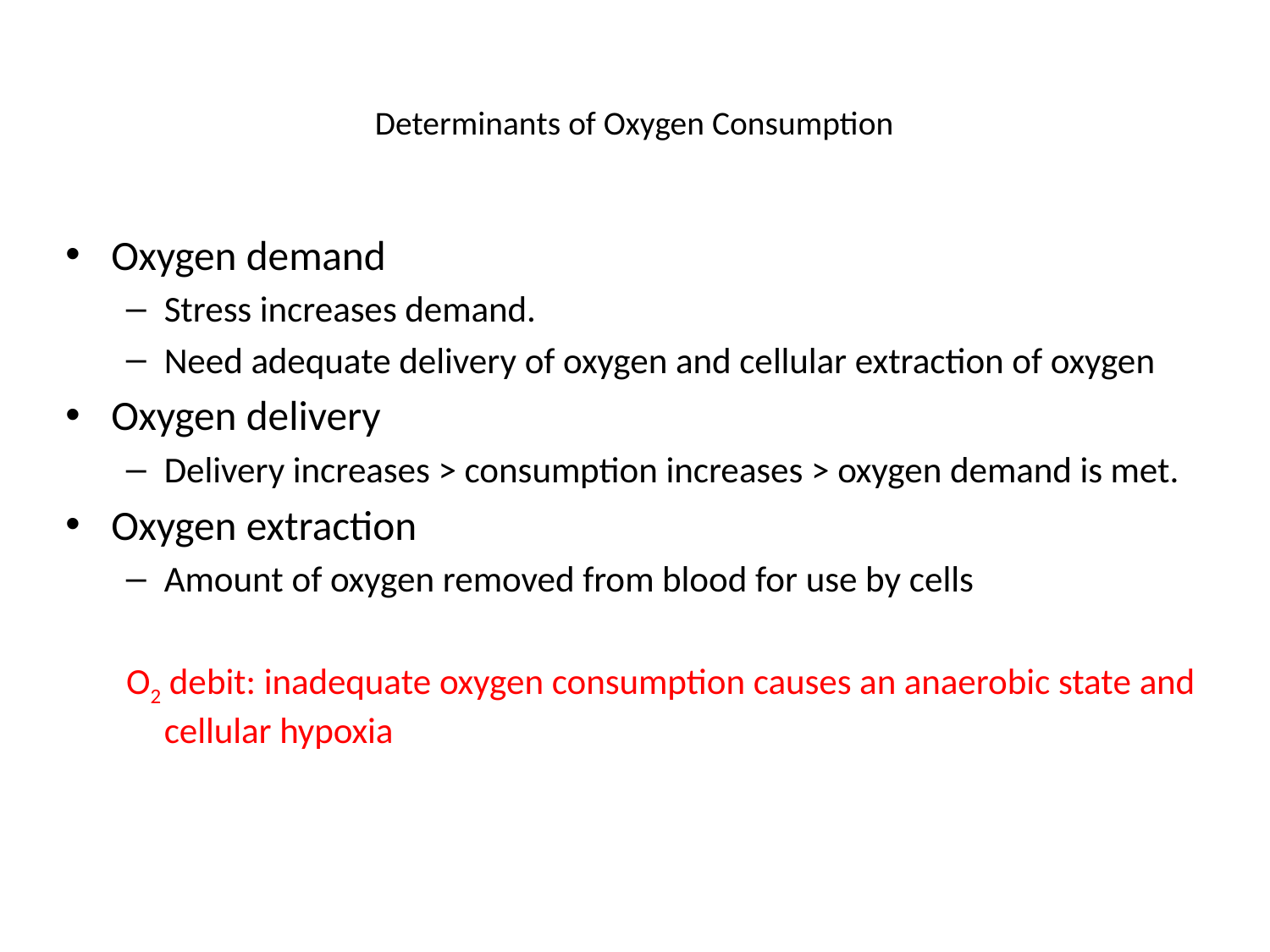

# Determinants of Oxygen Consumption
Oxygen demand
Stress increases demand.
Need adequate delivery of oxygen and cellular extraction of oxygen
Oxygen delivery
Delivery increases > consumption increases > oxygen demand is met.
Oxygen extraction
Amount of oxygen removed from blood for use by cells

O2 debit: inadequate oxygen consumption causes an anaerobic state and cellular hypoxia